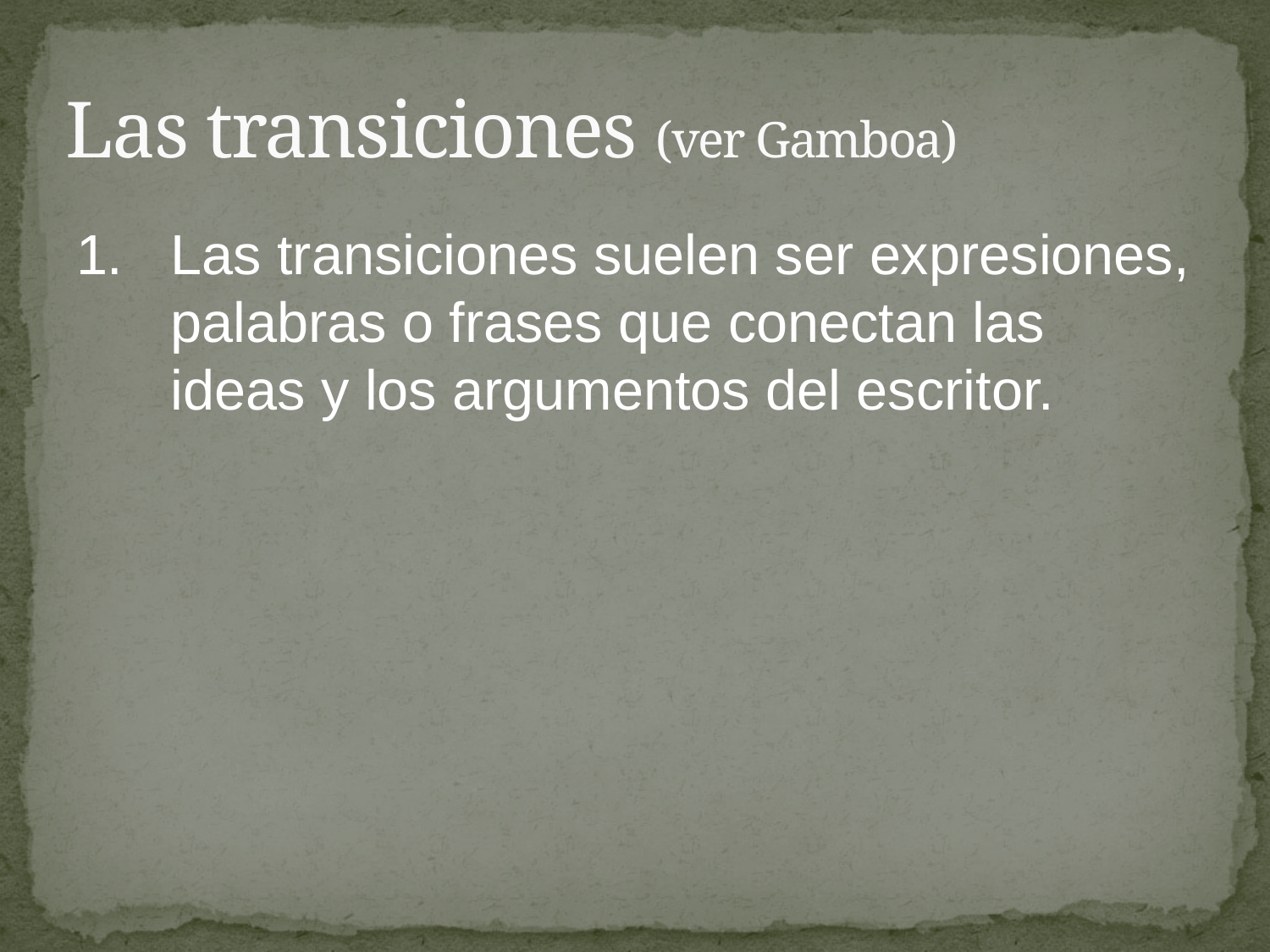

# Las transiciones (ver Gamboa)
1.	Las transiciones suelen ser expresiones, palabras o frases que conectan las ideas y los argumentos del escritor.